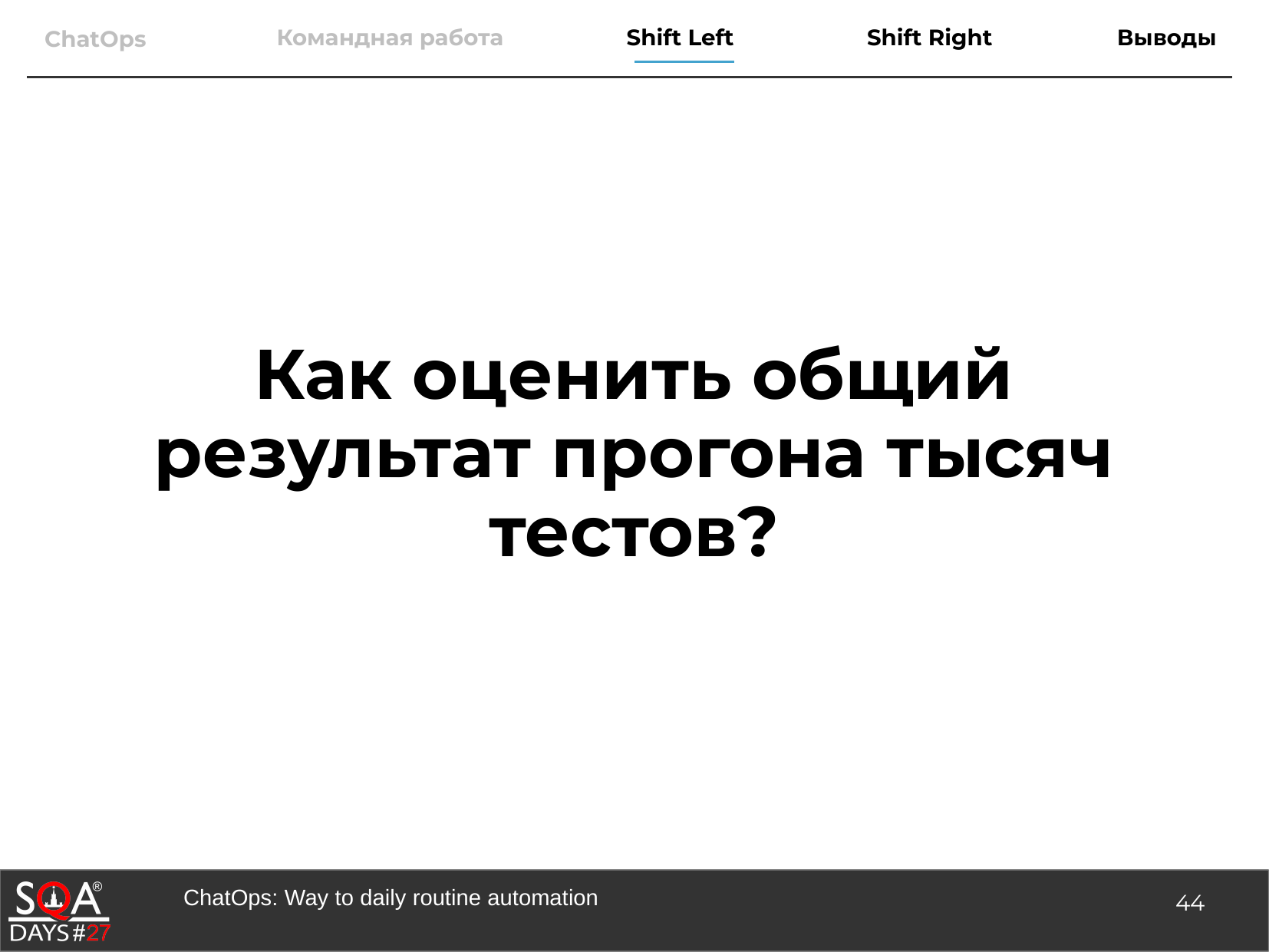

# Как оценить общий результат прогона тысяч тестов?
44